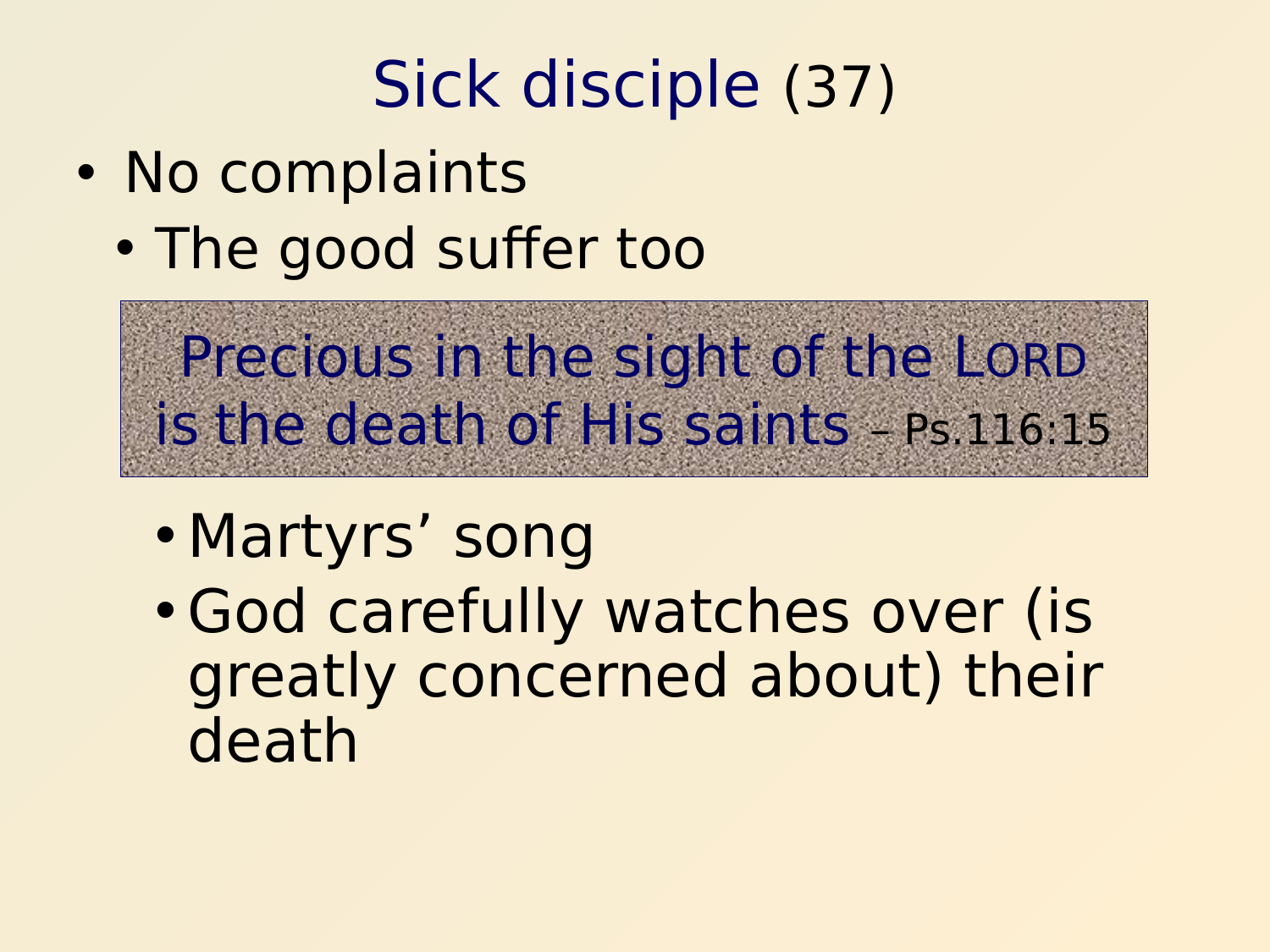

# Sick disciple (37)
No complaints
The good suffer too

Martyrs’ song
God carefully watches over (is greatly concerned about) their death

Precious in the sight of the LORD
is the death of His saints – Ps.116:15